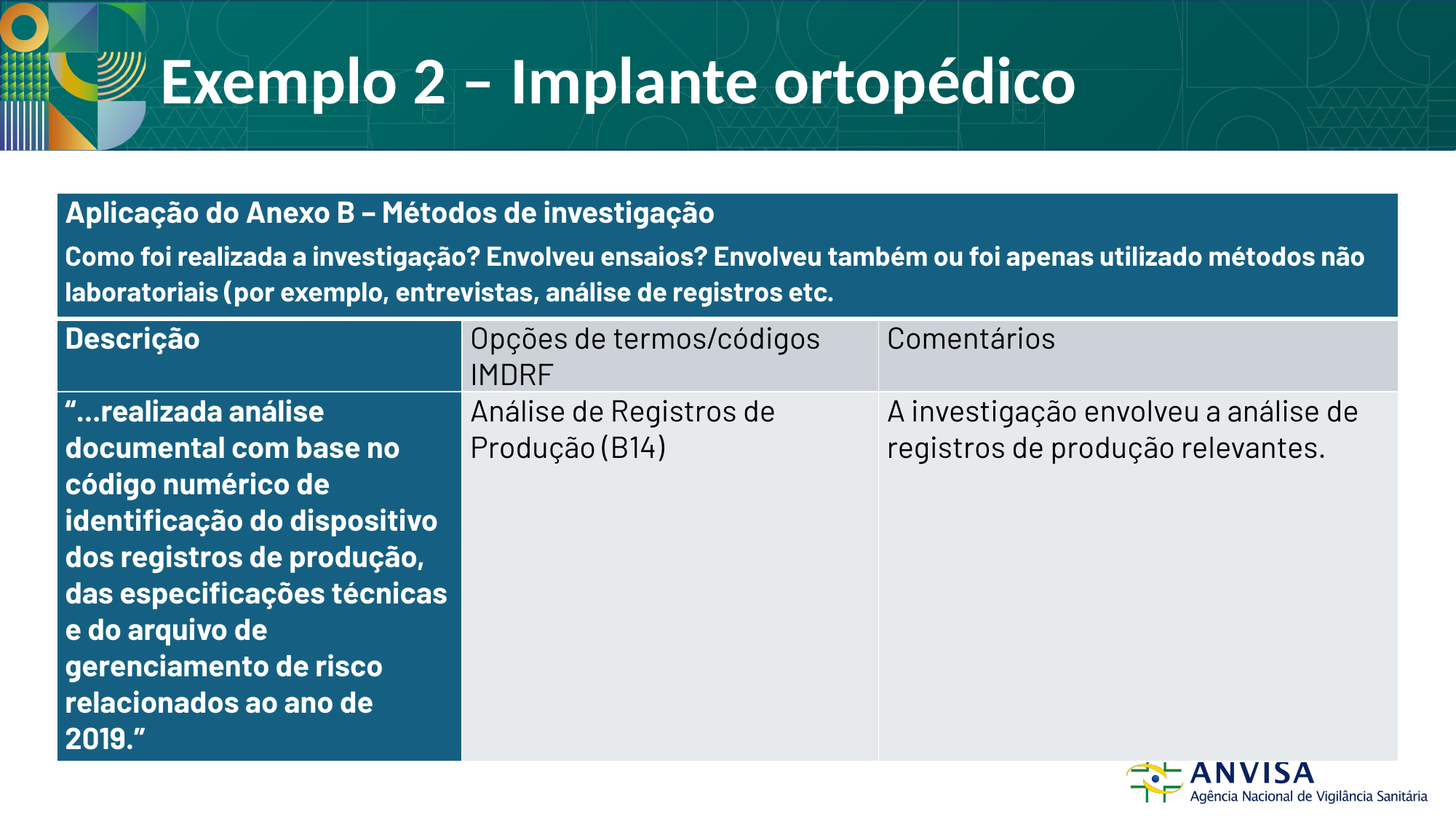

# Exemplo 2 – Implante ortopédico
| Aplicação do Anexo B – Métodos de investigação Como foi realizada a investigação? Envolveu ensaios? Envolveu também ou foi apenas utilizado métodos não laboratoriais (por exemplo, entrevistas, análise de registros etc. |  |  |
| --- | --- | --- |
| Descrição | Opções de termos/códigos IMDRF | Comentários |
| “...realizada análise documental com base no código numérico de identificação do dispositivo dos registros de produção, das especificações técnicas e do arquivo de gerenciamento de risco relacionados ao ano de 2019.” | Análise de Registros de Produção (B14) | A investigação envolveu a análise de registros de produção relevantes. |